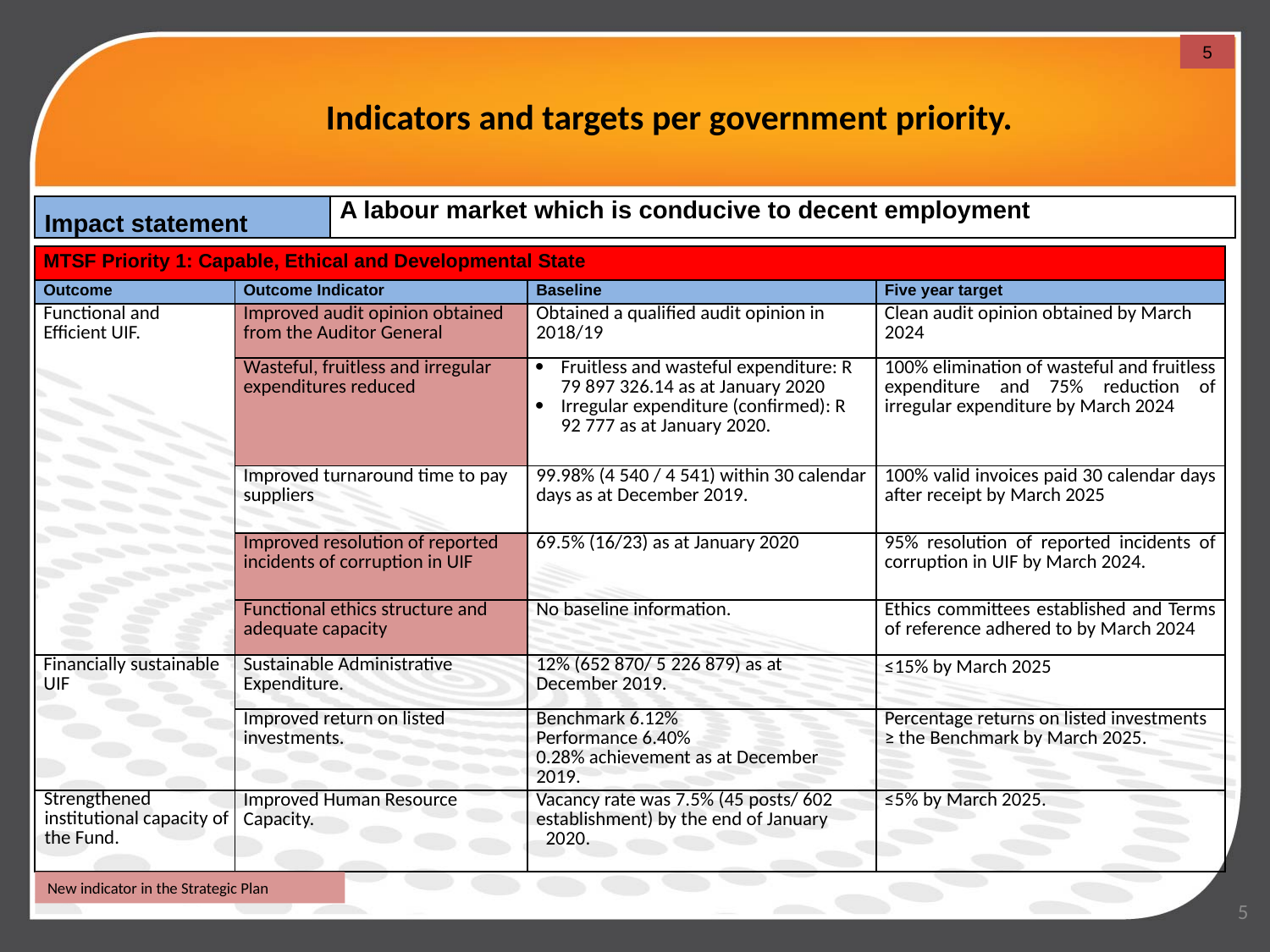

5
# Indicators and targets per government priority.
| Impact statement | A labour market which is conducive to decent employment |
| --- | --- |
| MTSF Priority 1: Capable, Ethical and Developmental State |  |  |  |
| --- | --- | --- | --- |
| Outcome | Outcome Indicator | Baseline | Five year target |
| Functional and Efficient UIF. | Improved audit opinion obtained from the Auditor General | Obtained a qualified audit opinion in 2018/19 | Clean audit opinion obtained by March 2024 |
|  | Wasteful, fruitless and irregular expenditures reduced | Fruitless and wasteful expenditure: R 79 897 326.14 as at January 2020 Irregular expenditure (confirmed): R 92 777 as at January 2020. | 100% elimination of wasteful and fruitless expenditure and 75% reduction of irregular expenditure by March 2024 |
|  | Improved turnaround time to pay suppliers | 99.98% (4 540 / 4 541) within 30 calendar days as at December 2019. | 100% valid invoices paid 30 calendar days after receipt by March 2025 |
|  | Improved resolution of reported incidents of corruption in UIF | 69.5% (16/23) as at January 2020 | 95% resolution of reported incidents of corruption in UIF by March 2024. |
|  | Functional ethics structure and adequate capacity | No baseline information. | Ethics committees established and Terms of reference adhered to by March 2024 |
| Financially sustainable UIF | Sustainable Administrative Expenditure. | 12% (652 870/ 5 226 879) as at December 2019. | ≤15% by March 2025 |
|  | Improved return on listed investments. | Benchmark 6.12% Performance 6.40% 0.28% achievement as at December 2019. | Percentage returns on listed investments ≥ the Benchmark by March 2025. |
| Strengthened institutional capacity of the Fund. | Improved Human Resource Capacity. | Vacancy rate was 7.5% (45 posts/ 602 establishment) by the end of January 2020. | ≤5% by March 2025. |
New indicator in the Strategic Plan
5